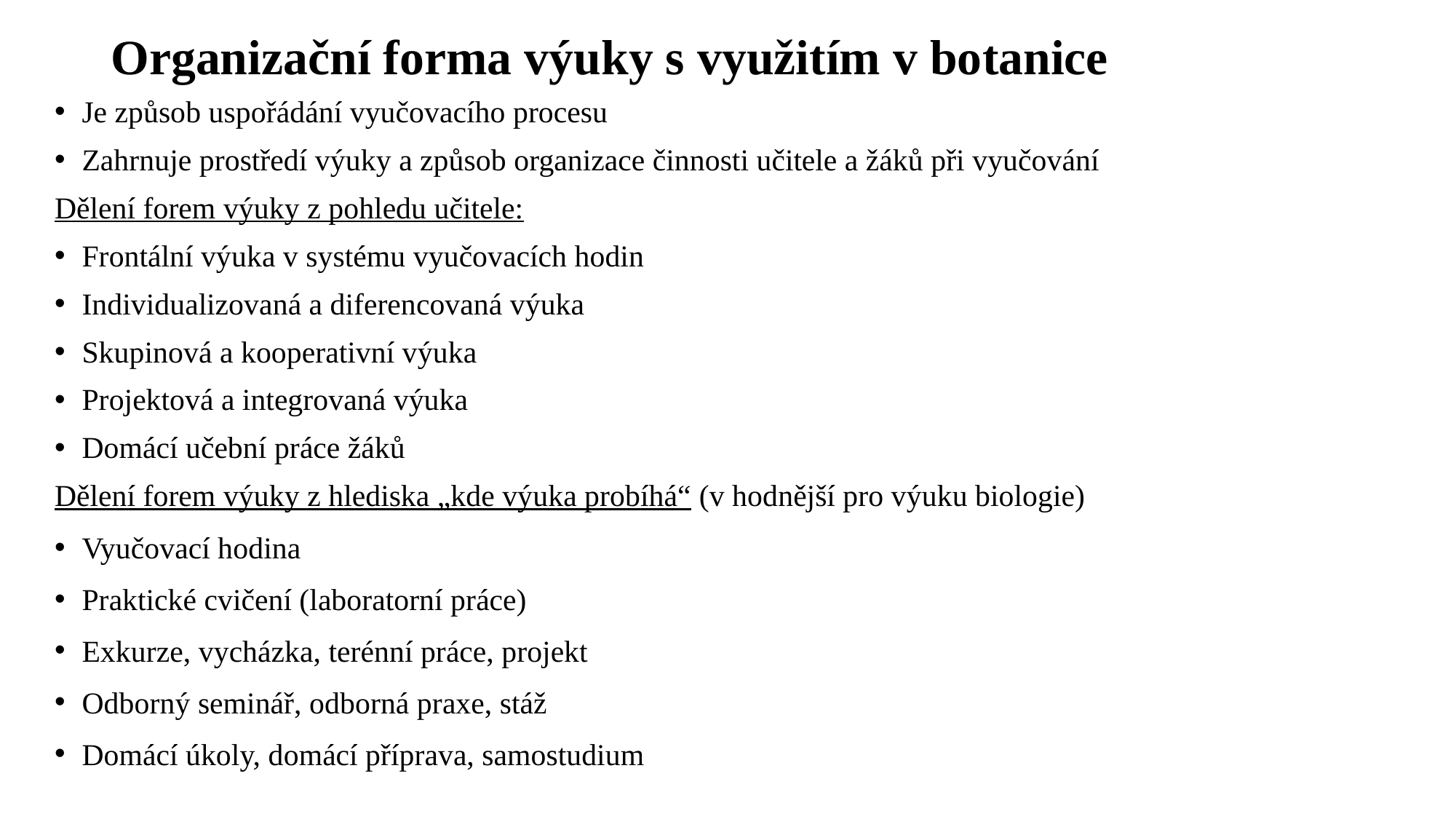

# Organizační forma výuky s využitím v botanice
Je způsob uspořádání vyučovacího procesu
Zahrnuje prostředí výuky a způsob organizace činnosti učitele a žáků při vyučování
Dělení forem výuky z pohledu učitele:
Frontální výuka v systému vyučovacích hodin
Individualizovaná a diferencovaná výuka
Skupinová a kooperativní výuka
Projektová a integrovaná výuka
Domácí učební práce žáků
Dělení forem výuky z hlediska „kde výuka probíhá“ (v hodnější pro výuku biologie)
Vyučovací hodina
Praktické cvičení (laboratorní práce)
Exkurze, vycházka, terénní práce, projekt
Odborný seminář, odborná praxe, stáž
Domácí úkoly, domácí příprava, samostudium